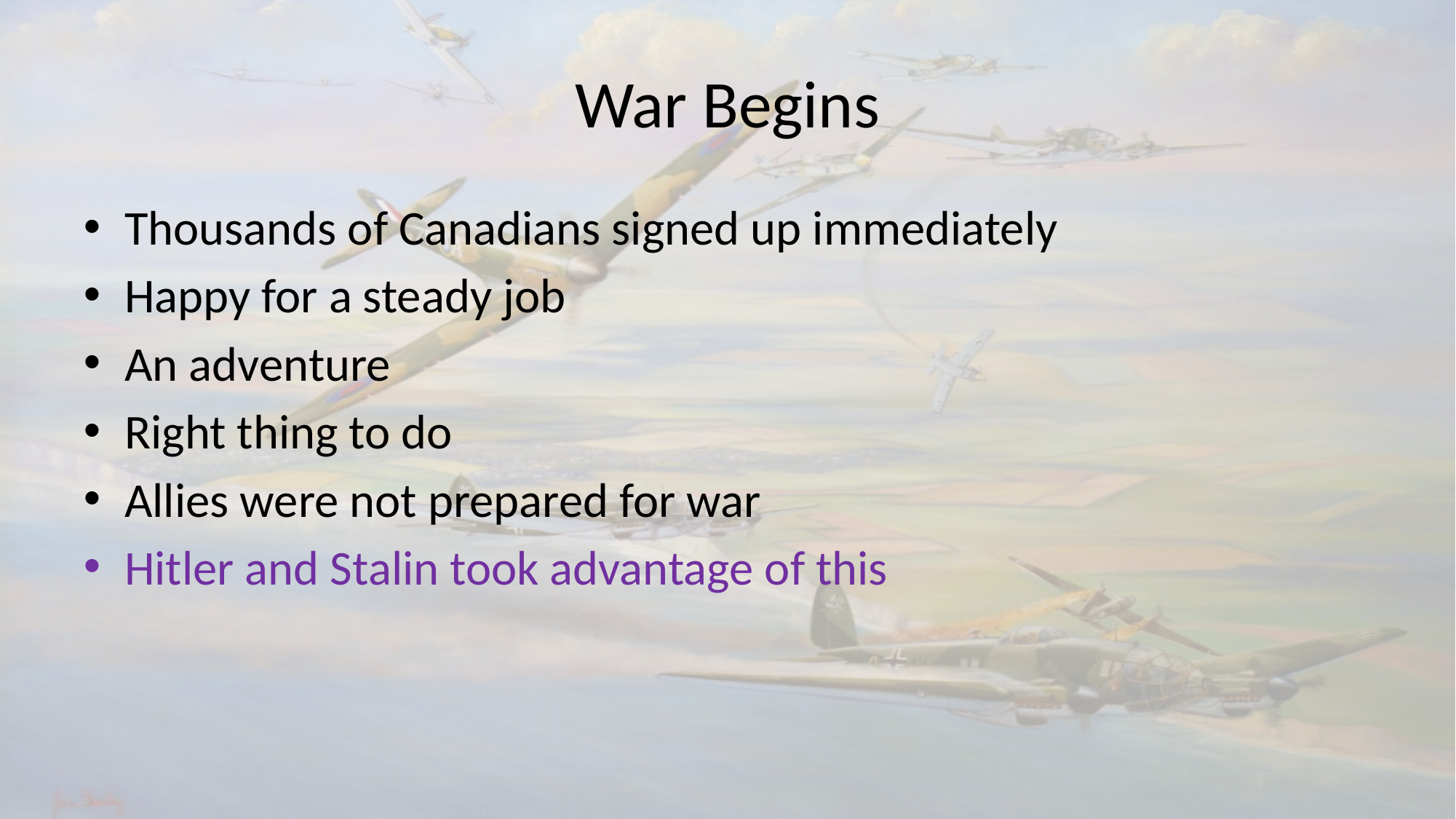

# War Begins
Thousands of Canadians signed up immediately
Happy for a steady job
An adventure
Right thing to do
Allies were not prepared for war
Hitler and Stalin took advantage of this